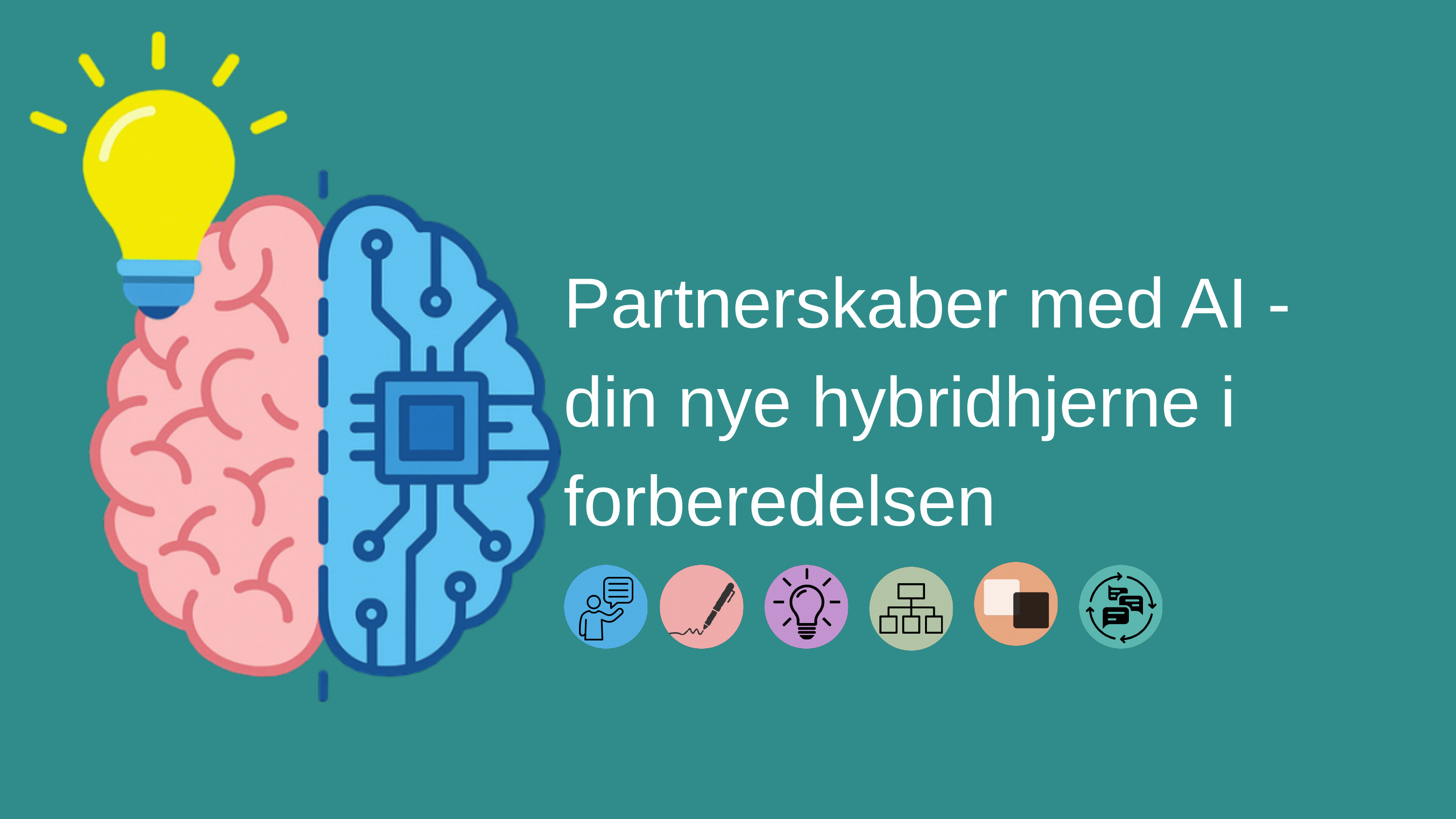

Partnerskaber med AI - din nye hybridhjerne i forberedelsen